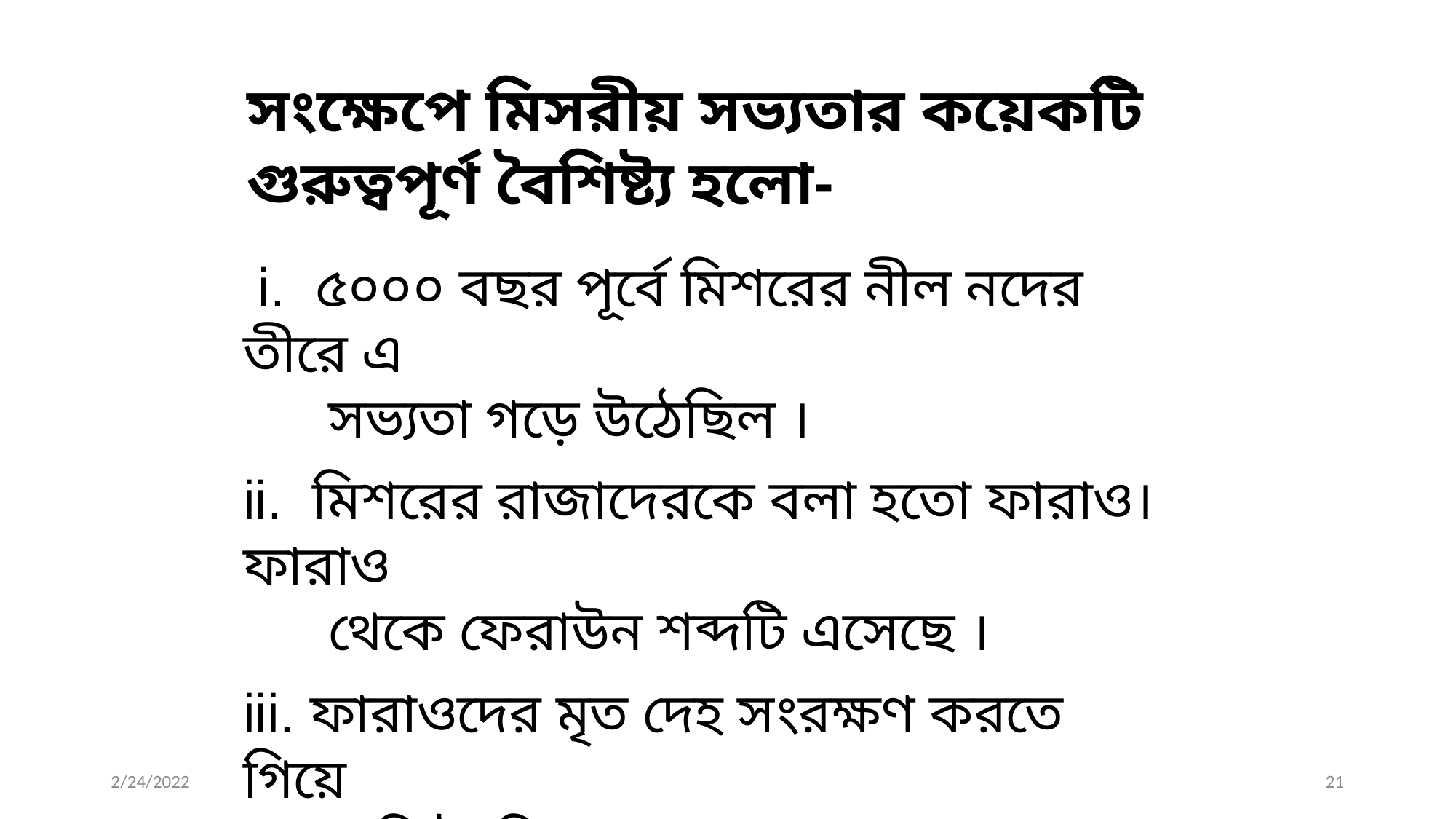

সংক্ষেপে মিসরীয় সভ্যতার কয়েকটি গুরুত্বপূর্ণ বৈশিষ্ট্য হলো-

 i.  ৫০০০ বছর পূর্বে মিশরের নীল নদের তীরে এ
      সভ্যতা গড়ে উঠেছিল ।

ii.  মিশরের রাজাদেরকে বলা হতো ফারাও। ফারাও
      থেকে ফেরাউন শব্দটি এসেছে ।

iii. ফারাওদের মৃত দেহ সংরক্ষণ করতে গিয়ে
       মমি তৈরি করে।

2/24/2022
21